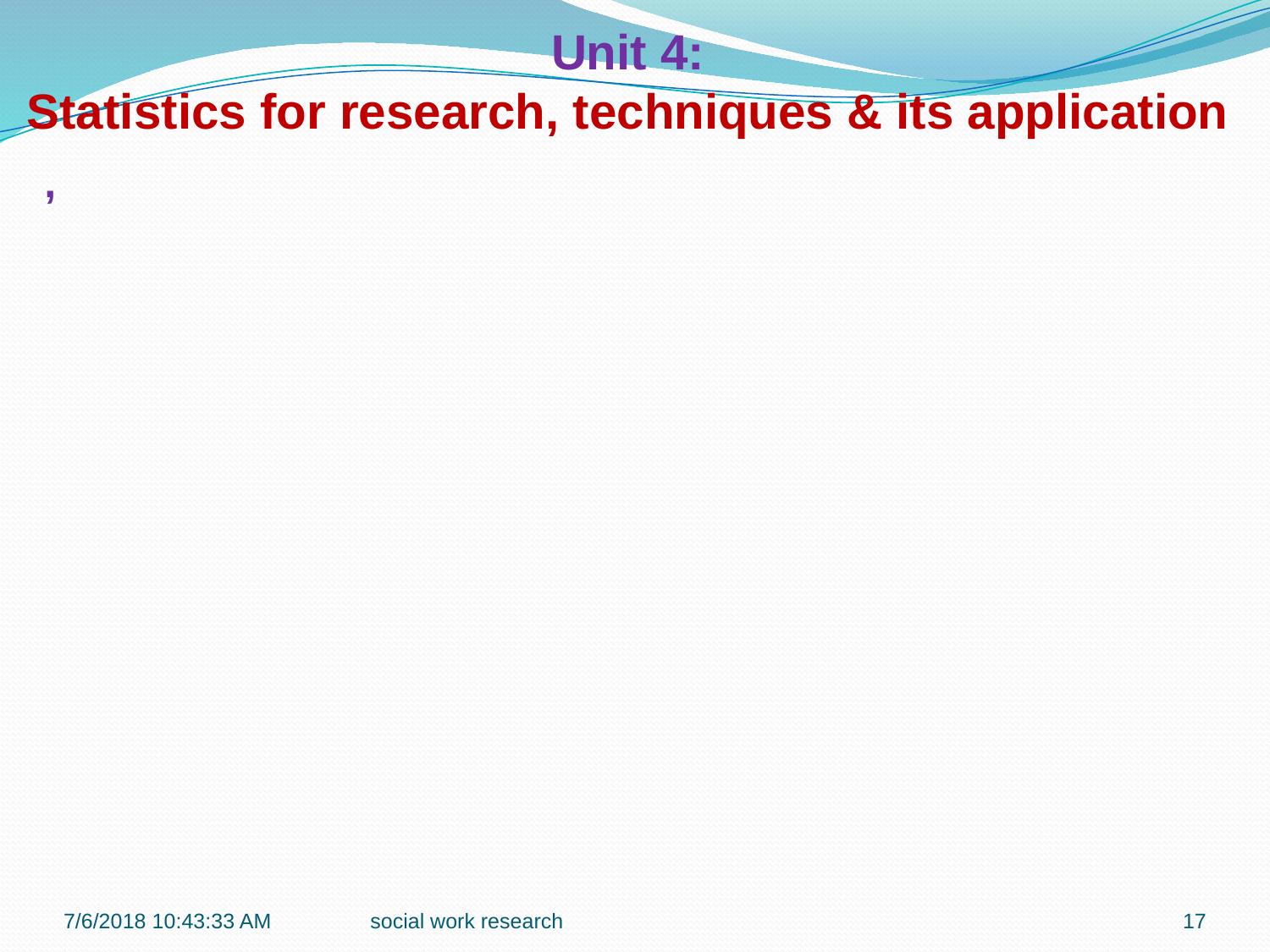

Unit 4:
Statistics for research, techniques & its application
,

7/6/2018 10:43:33 AM
social work research
17